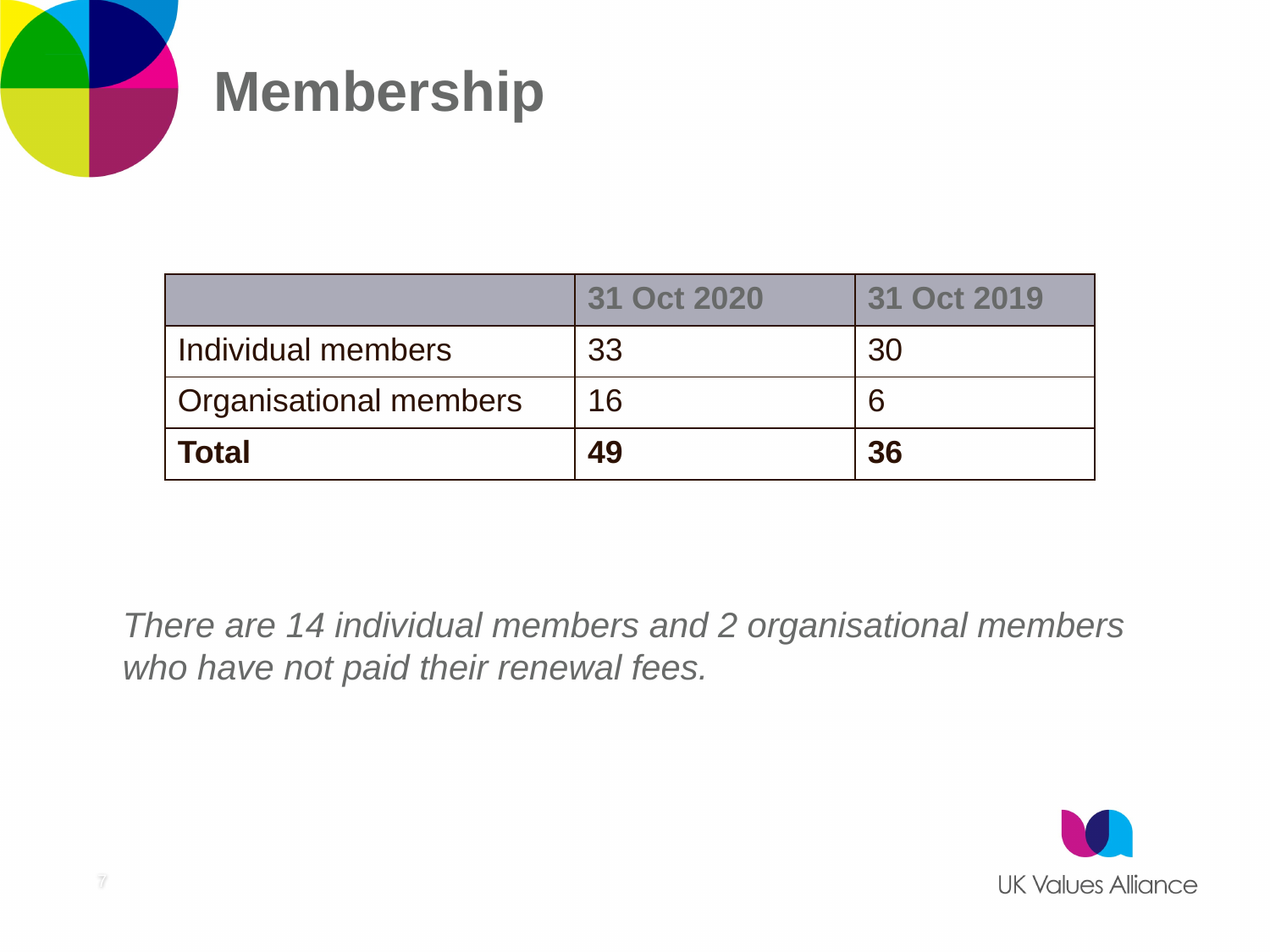

# Membership
|  | 31 Oct 2020 | 31 Oct 2019 |
| --- | --- | --- |
| Individual members | 33 | 30 |
| Organisational members | 16 | 6 |
| Total | 49 | 36 |
There are 14 individual members and 2 organisational members who have not paid their renewal fees.

7